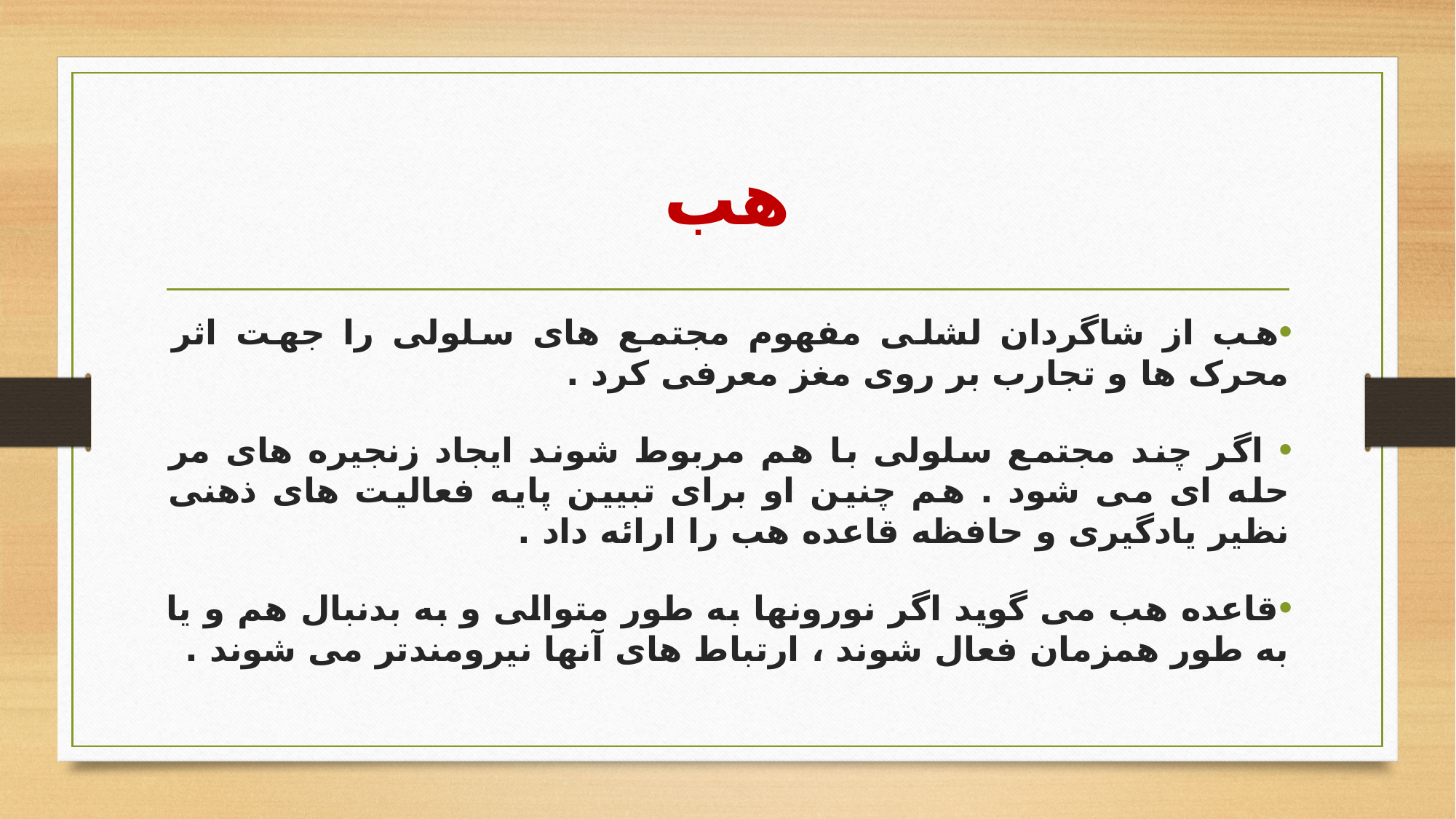

# هب
هب از شاگردان لشلی مفهوم مجتمع های سلولی را جهت اثر محرک ها و تجارب بر روی مغز معرفی کرد .
 اگر چند مجتمع سلولی با هم مربوط شوند ایجاد زنجیره های مر حله ای می شود . هم چنین او برای تبیین پایه فعالیت های ذهنی نظیر یادگیری و حافظه قاعده هب را ارائه داد .
قاعده هب می گوید اگر نورونها به طور متوالی و به بدنبال هم و یا به طور همزمان فعال شوند ، ارتباط های آنها نیرومندتر می شوند .